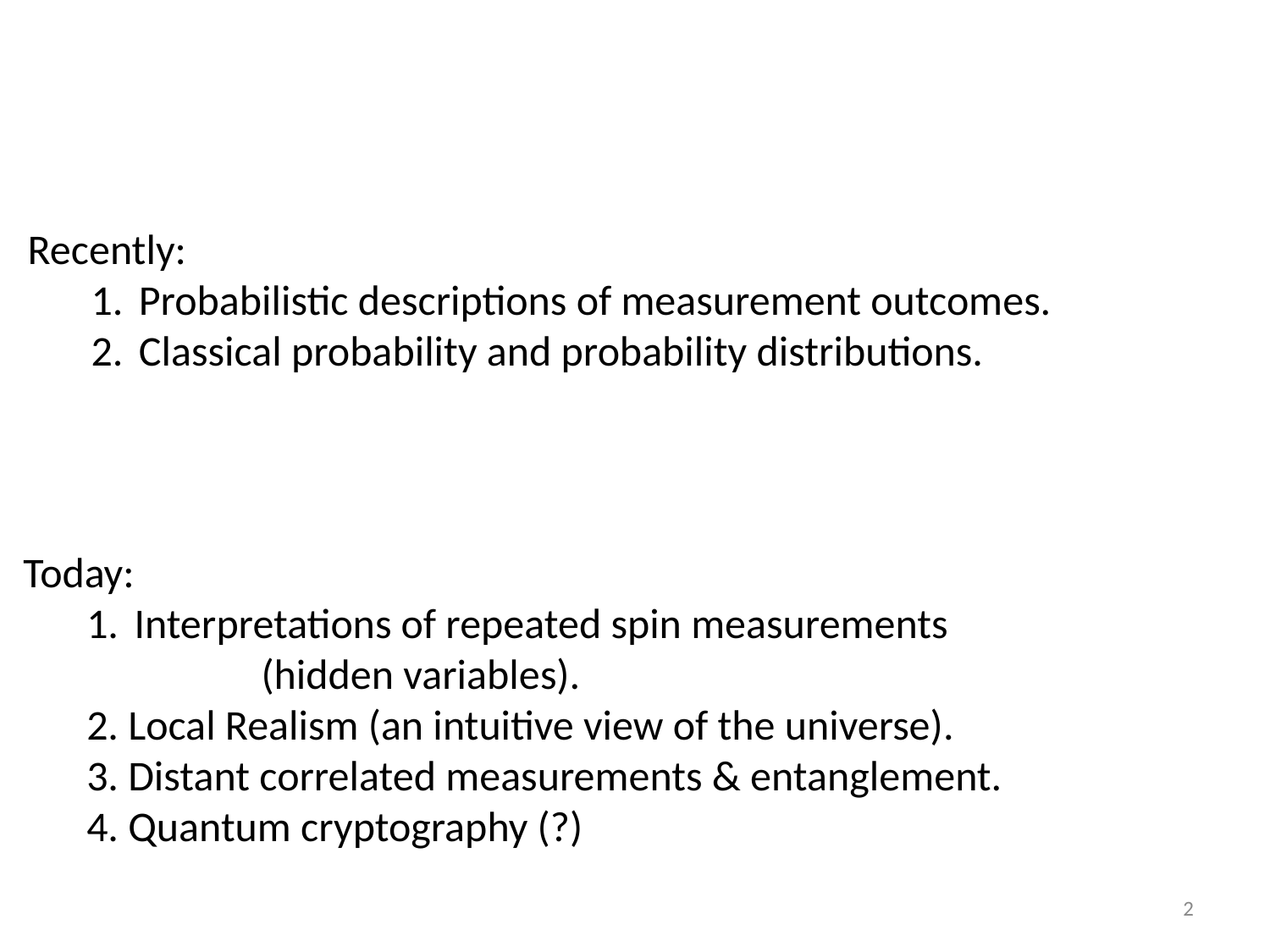

Recently:
Probabilistic descriptions of measurement outcomes.
Classical probability and probability distributions.
Today:
Interpretations of repeated spin measurements
		(hidden variables).
2. Local Realism (an intuitive view of the universe).
3. Distant correlated measurements & entanglement.
4. Quantum cryptography (?)
2